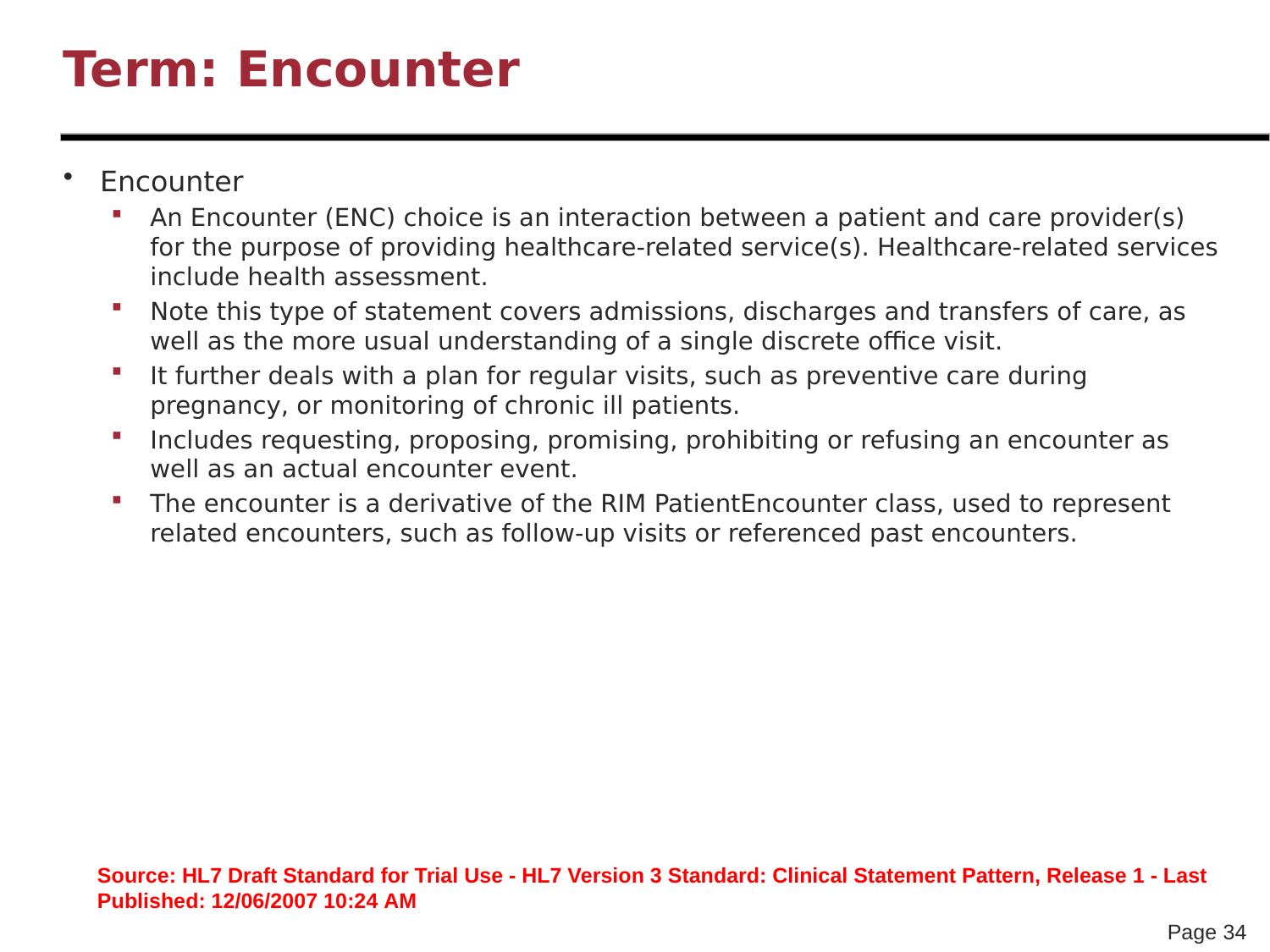

# Term: Encounter
Encounter
An Encounter (ENC) choice is an interaction between a patient and care provider(s) for the purpose of providing healthcare-related service(s). Healthcare-related services include health assessment.
Note this type of statement covers admissions, discharges and transfers of care, as well as the more usual understanding of a single discrete office visit.
It further deals with a plan for regular visits, such as preventive care during pregnancy, or monitoring of chronic ill patients.
Includes requesting, proposing, promising, prohibiting or refusing an encounter as well as an actual encounter event.
The encounter is a derivative of the RIM PatientEncounter class, used to represent related encounters, such as follow-up visits or referenced past encounters.

Source: HL7 Draft Standard for Trial Use - HL7 Version 3 Standard: Clinical Statement Pattern, Release 1 - Last Published: 12/06/2007 10:24 AM